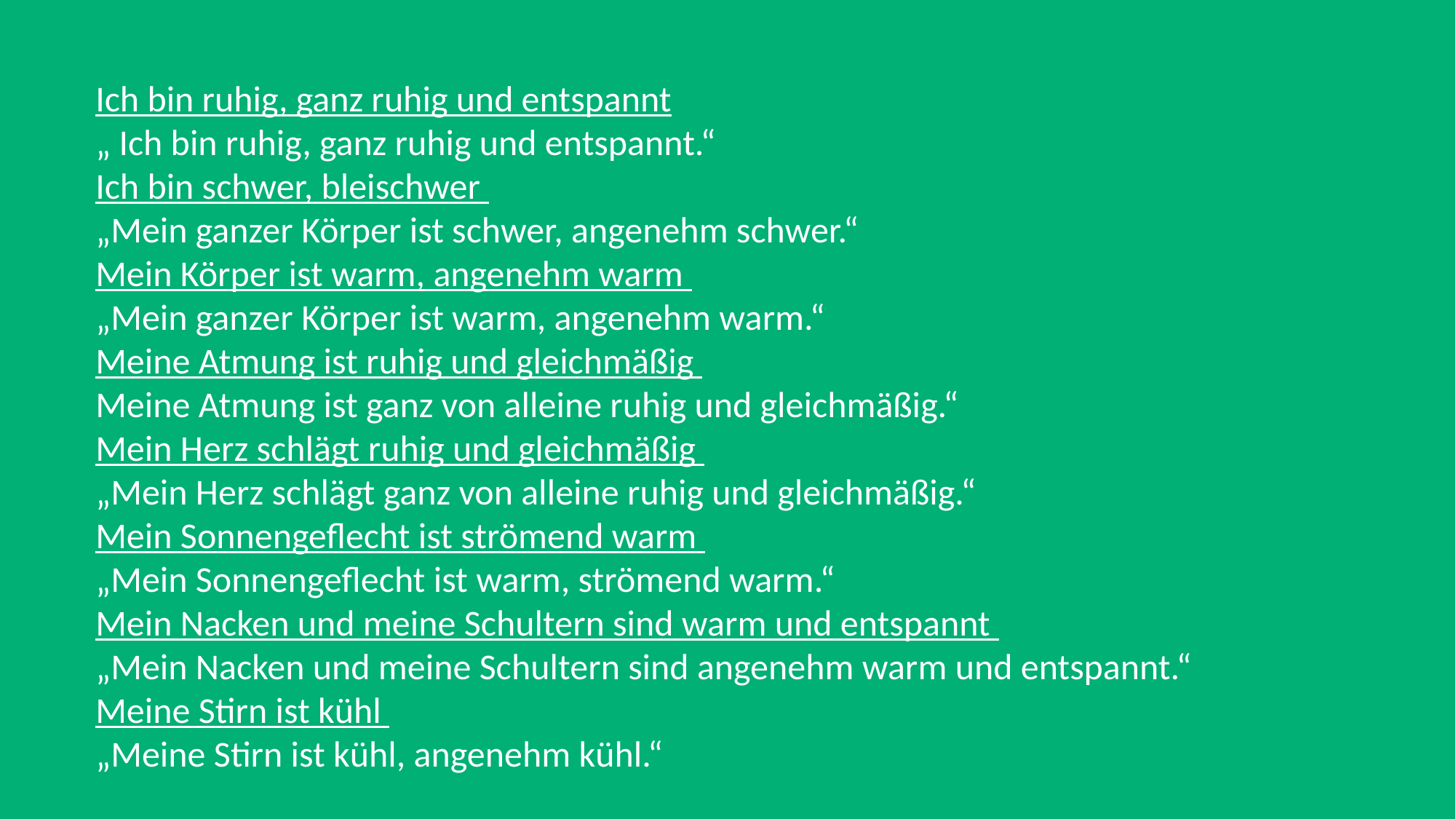

Ich bin ruhig, ganz ruhig und entspannt
„ Ich bin ruhig, ganz ruhig und entspannt.“
Ich bin schwer, bleischwer
„Mein ganzer Körper ist schwer, angenehm schwer.“
Mein Körper ist warm, angenehm warm
„Mein ganzer Körper ist warm, angenehm warm.“
Meine Atmung ist ruhig und gleichmäßig
Meine Atmung ist ganz von alleine ruhig und gleichmäßig.“
Mein Herz schlägt ruhig und gleichmäßig
„Mein Herz schlägt ganz von alleine ruhig und gleichmäßig.“
Mein Sonnengeflecht ist strömend warm
„Mein Sonnengeflecht ist warm, strömend warm.“
Mein Nacken und meine Schultern sind warm und entspannt
„Mein Nacken und meine Schultern sind angenehm warm und entspannt.“
Meine Stirn ist kühl
„Meine Stirn ist kühl, angenehm kühl.“